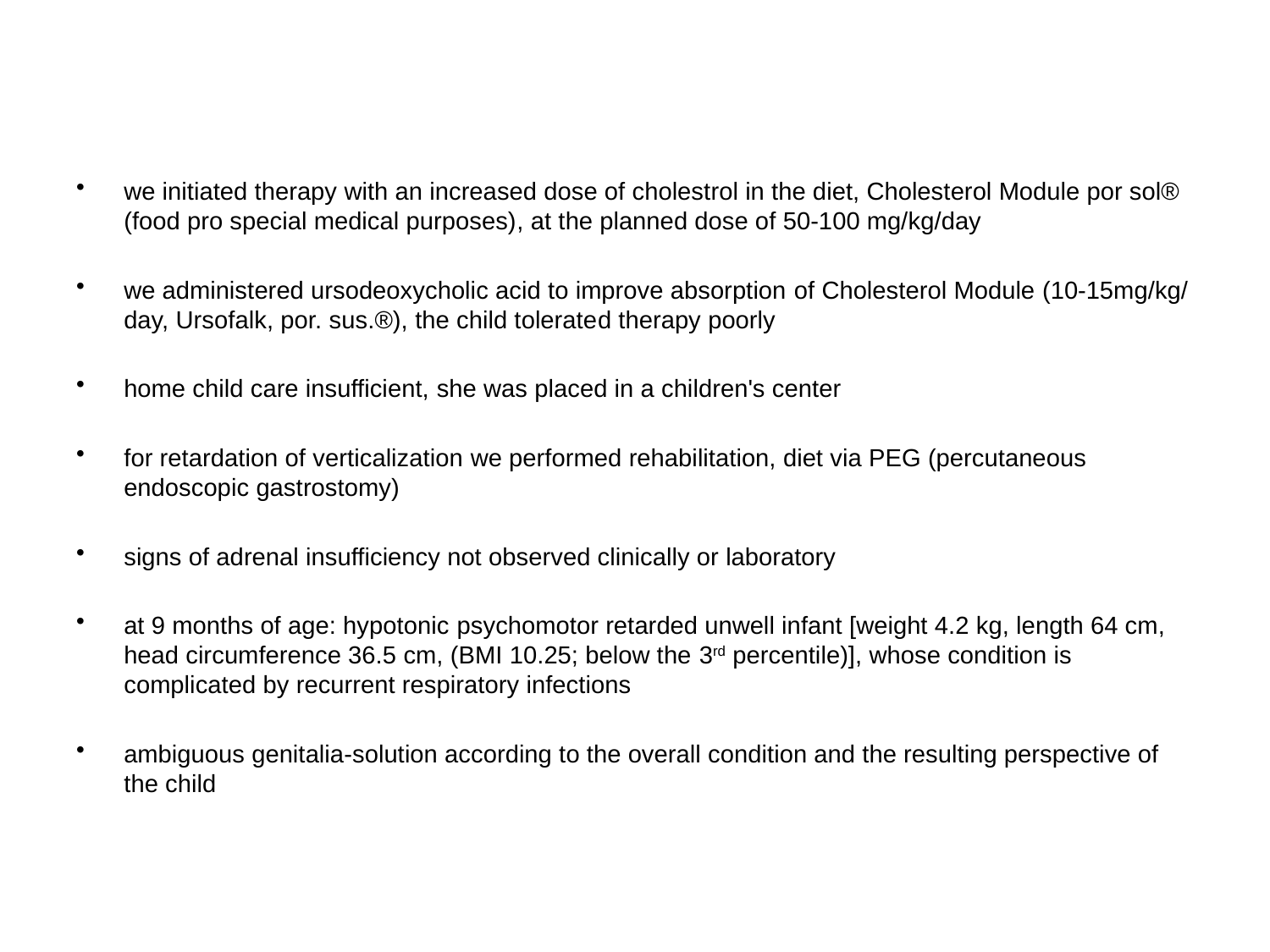

#
we initiated therapy with an increased dose of cholestrol in the diet, Cholesterol Module por sol® (food pro special medical purposes), at the planned dose of 50-100 mg/kg/day

we administered ursodeoxycholic acid to improve absorption of Cholesterol Module (10-15mg/kg/ day, Ursofalk, por. sus.®), the child tolerated therapy poorly

home child care insufficient, she was placed in a children's center

for retardation of verticalization we performed rehabilitation, diet via PEG (percutaneous endoscopic gastrostomy)

signs of adrenal insufficiency not observed clinically or laboratory

at 9 months of age: hypotonic psychomotor retarded unwell infant [weight 4.2 kg, length 64 cm, head circumference 36.5 cm, (BMI 10.25; below the 3rd percentile)], whose condition is complicated by recurrent respiratory infections

ambiguous genitalia-solution according to the overall condition and the resulting perspective of the child